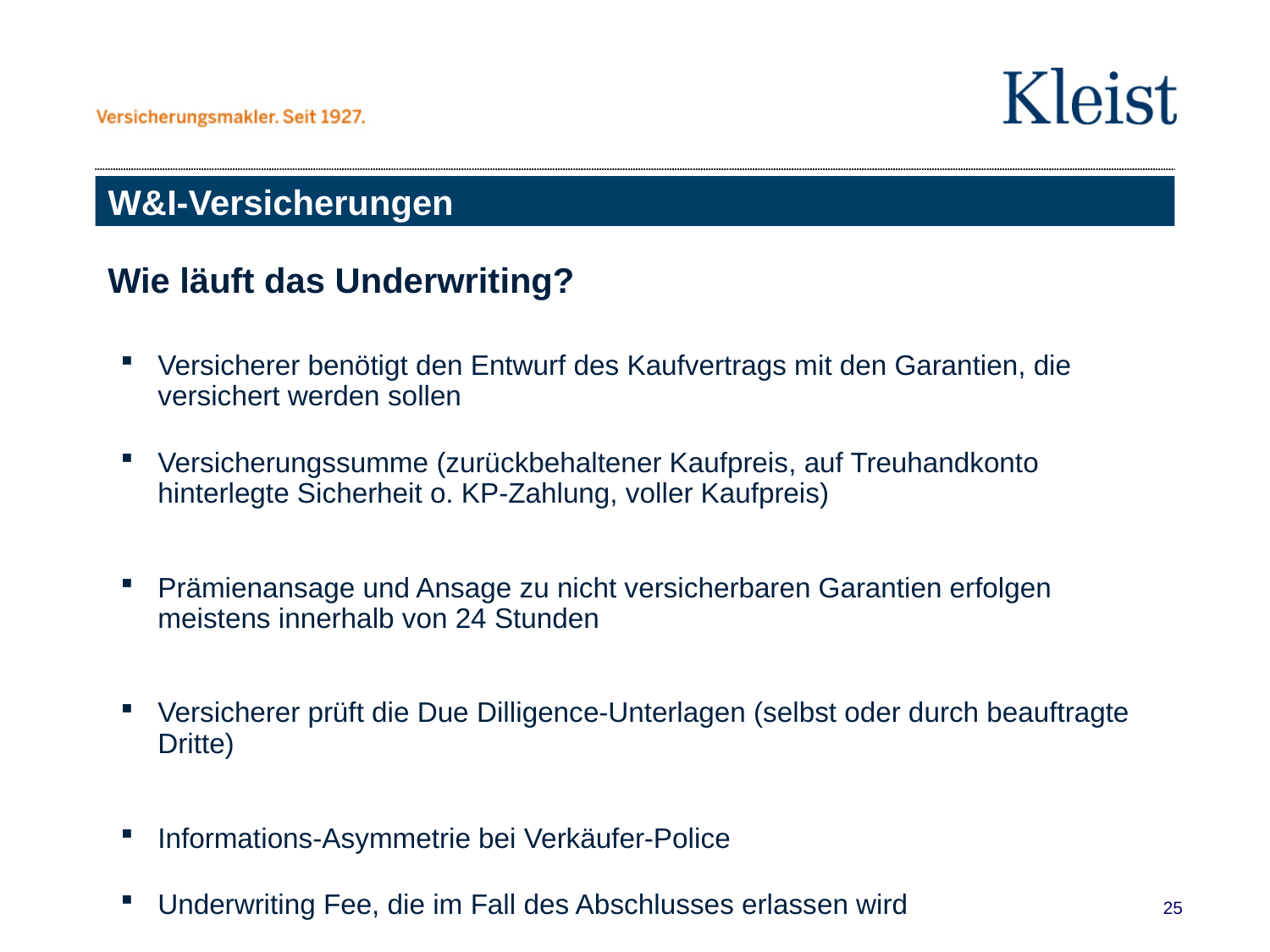

# W&I-Versicherungen
Wie läuft das Underwriting?

Versicherer benötigt den Entwurf des Kaufvertrags mit den Garantien, die versichert werden sollen
Versicherungssumme (zurückbehaltener Kaufpreis, auf Treuhandkonto hinterlegte Sicherheit o. KP-Zahlung, voller Kaufpreis)

Prämienansage und Ansage zu nicht versicherbaren Garantien erfolgen meistens innerhalb von 24 Stunden

Versicherer prüft die Due Dilligence-Unterlagen (selbst oder durch beauftragte Dritte)

Informations-Asymmetrie bei Verkäufer-Police
Underwriting Fee, die im Fall des Abschlusses erlassen wird